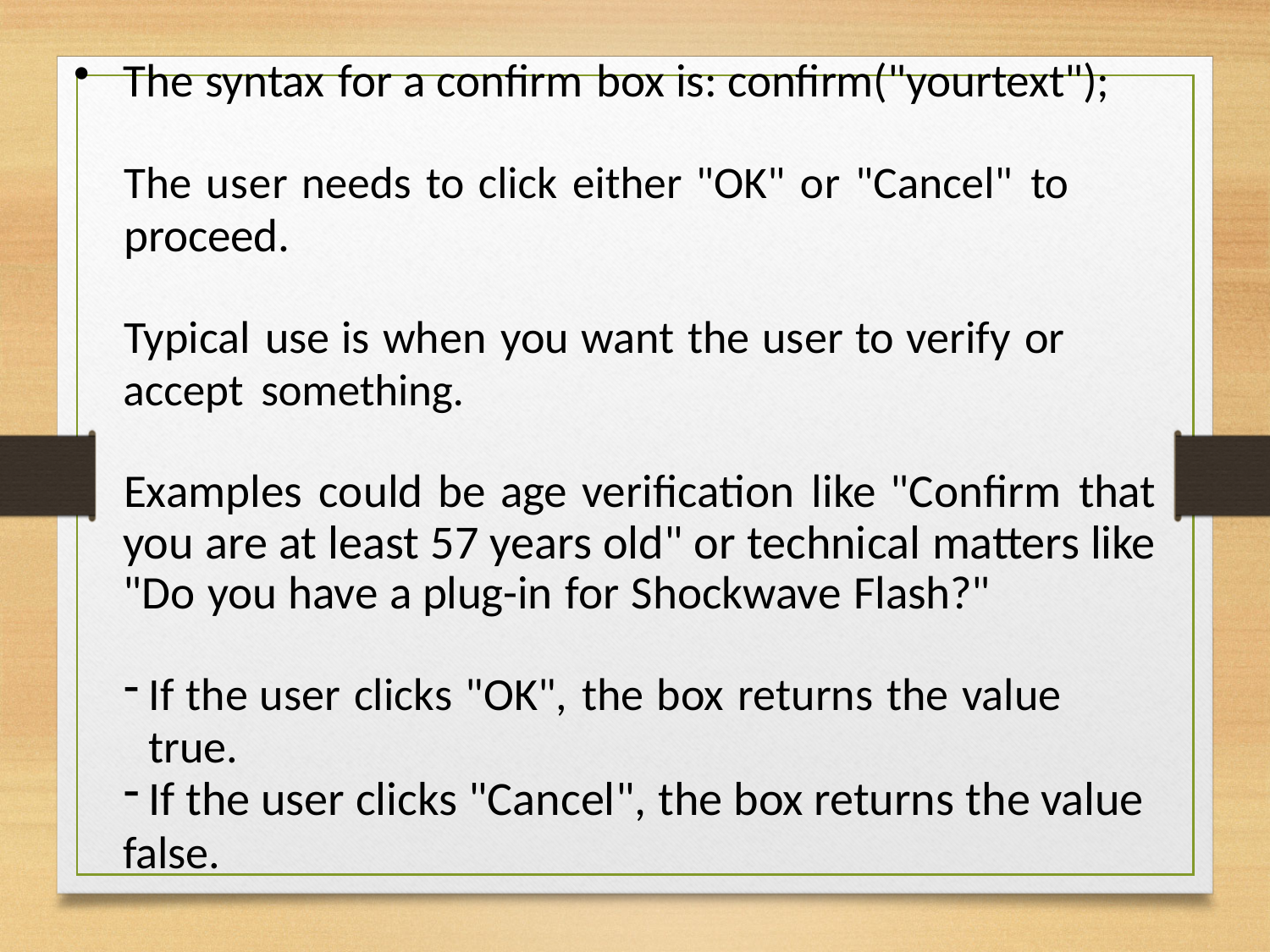

The syntax for a confirm box is: confirm("yourtext");
The user needs to click either "OK" or "Cancel" to
proceed.
Typical use is when you want the user to verify or
accept something.
Examples could be age verification like "Confirm that you are at least 57 years old" or technical matters like "Do you have a plug-in for Shockwave Flash?"
If the user clicks "OK", the box returns the value true.
If the user clicks "Cancel", the box returns the value
false.